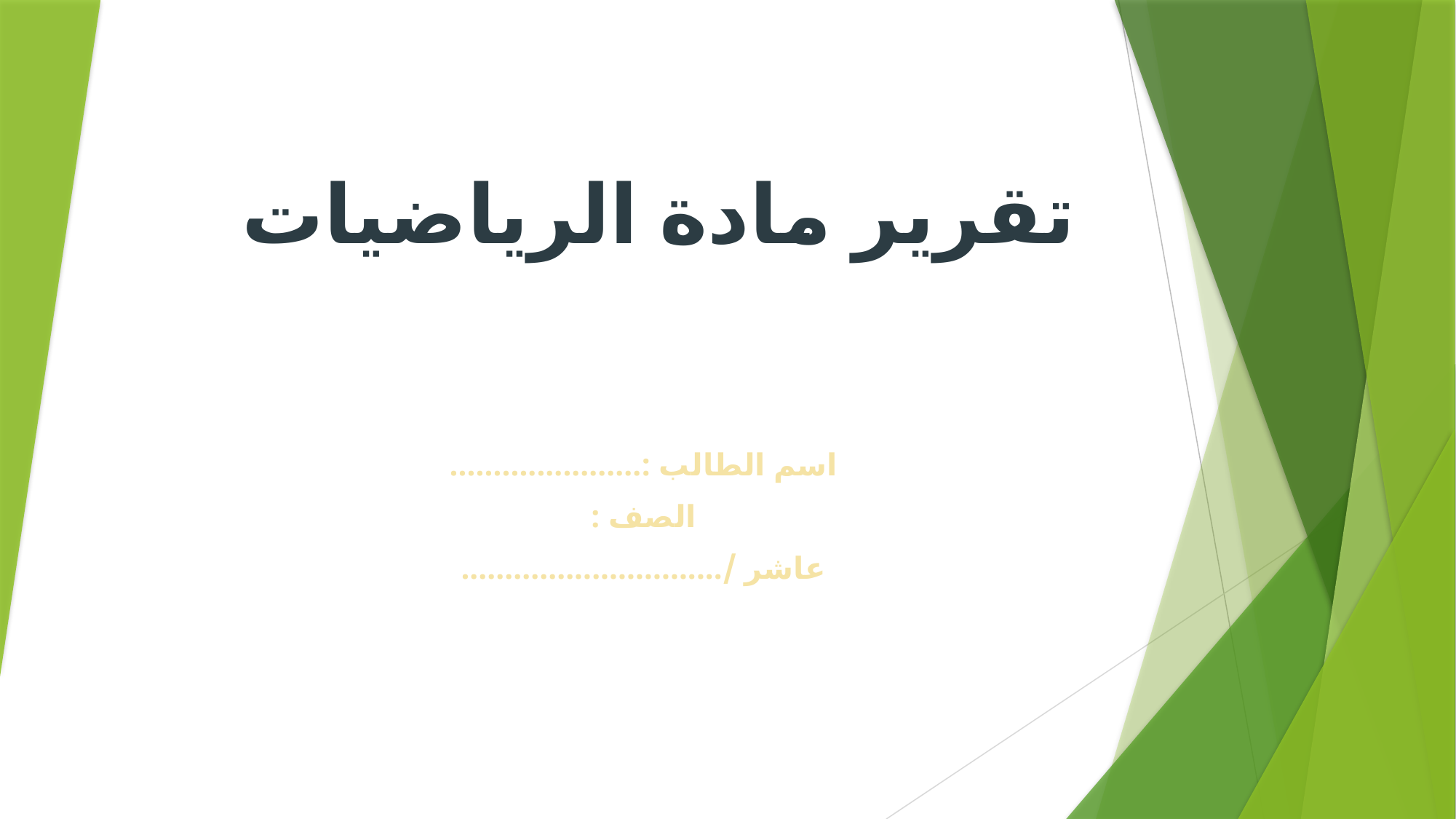

# تقرير مادة الرياضيات
اسم الطالب :......................
الصف :
عاشر /..............................